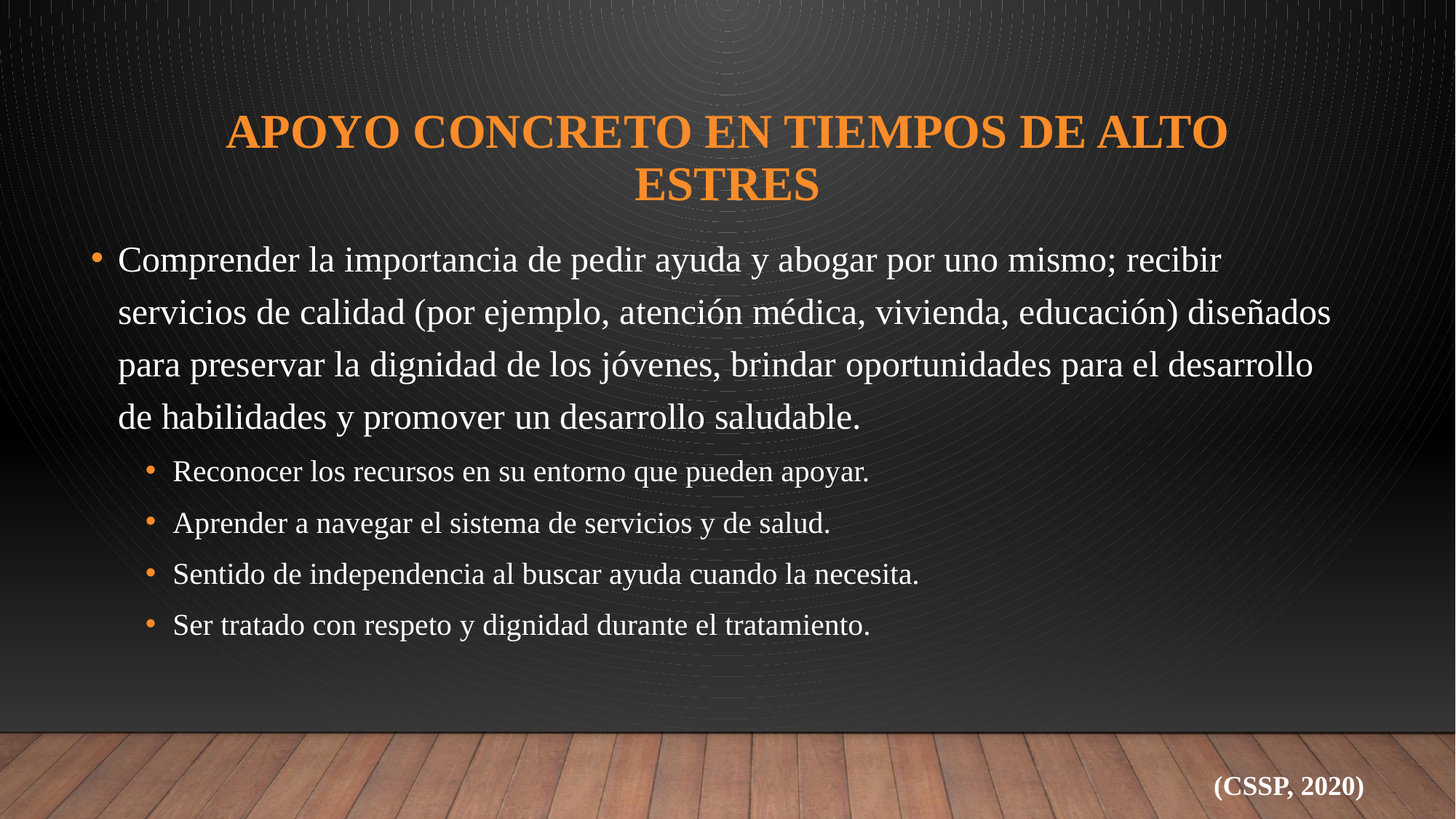

# Apoyo concreto en tiempos de alto estres
Comprender la importancia de pedir ayuda y abogar por uno mismo; recibir servicios de calidad (por ejemplo, atención médica, vivienda, educación) diseñados para preservar la dignidad de los jóvenes, brindar oportunidades para el desarrollo de habilidades y promover un desarrollo saludable.
Reconocer los recursos en su entorno que pueden apoyar.
Aprender a navegar el sistema de servicios y de salud.
Sentido de independencia al buscar ayuda cuando la necesita.
Ser tratado con respeto y dignidad durante el tratamiento.

(CSSP, 2020)